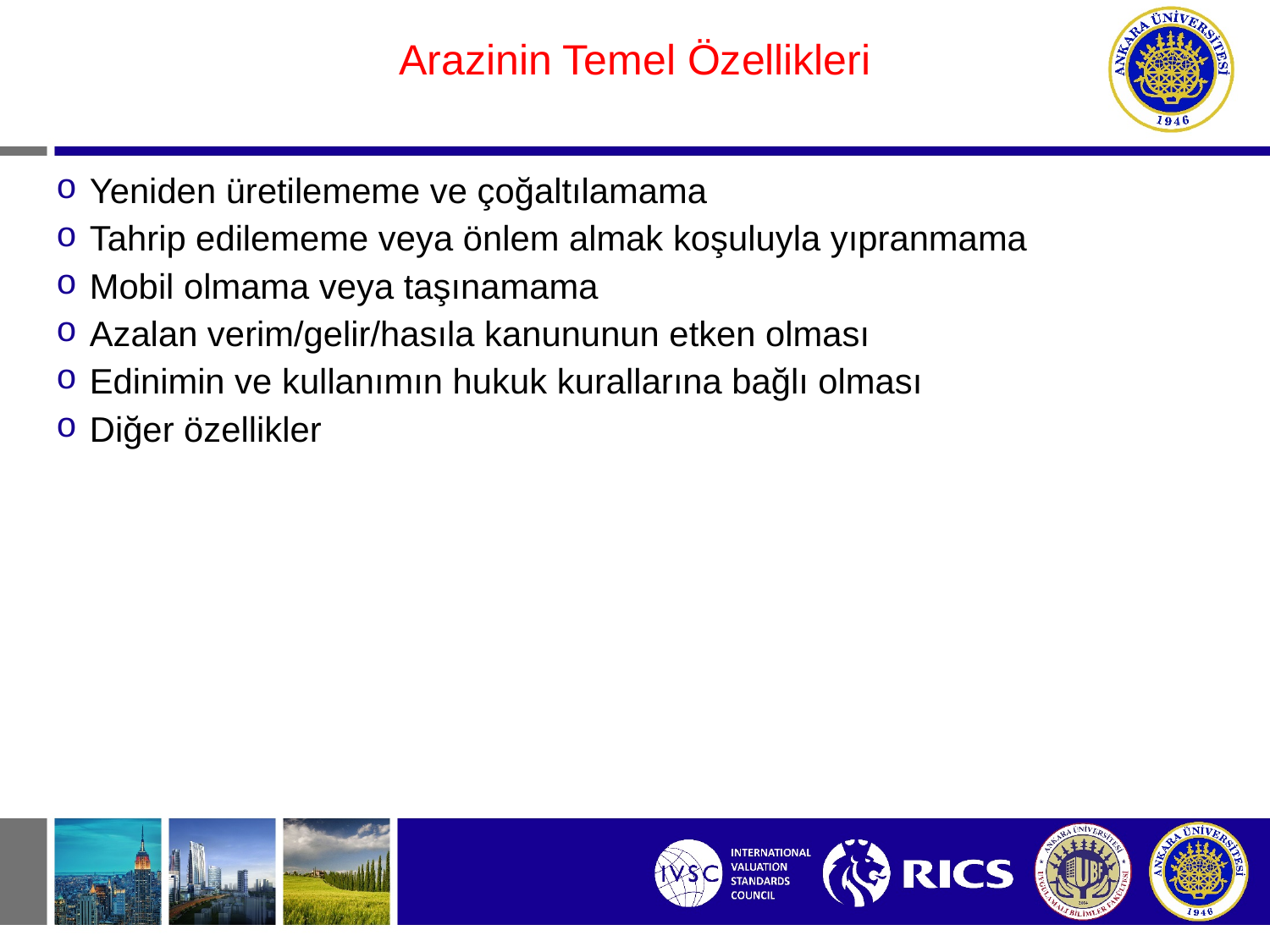

#
Arazinin Temel Özellikleri
 Yeniden üretilememe ve çoğaltılamama
 Tahrip edilememe veya önlem almak koşuluyla yıpranmama
 Mobil olmama veya taşınamama
 Azalan verim/gelir/hasıla kanununun etken olması
 Edinimin ve kullanımın hukuk kurallarına bağlı olması
 Diğer özellikler